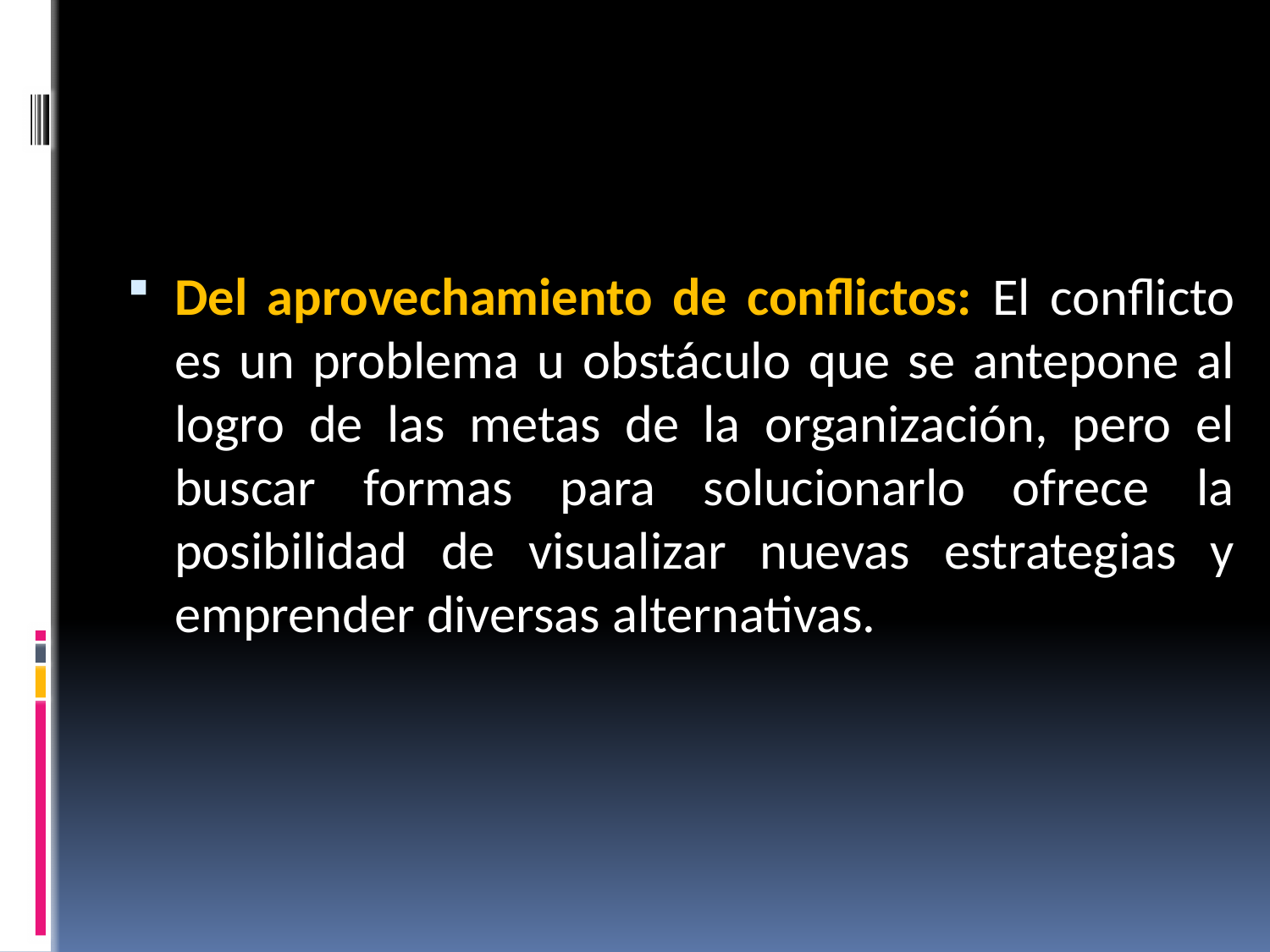

Del aprovechamiento de conflictos: El conflicto es un problema u obstáculo que se antepone al logro de las metas de la organización, pero el buscar formas para solucionarlo ofrece la posibilidad de visualizar nuevas estrategias y emprender diversas alternativas.